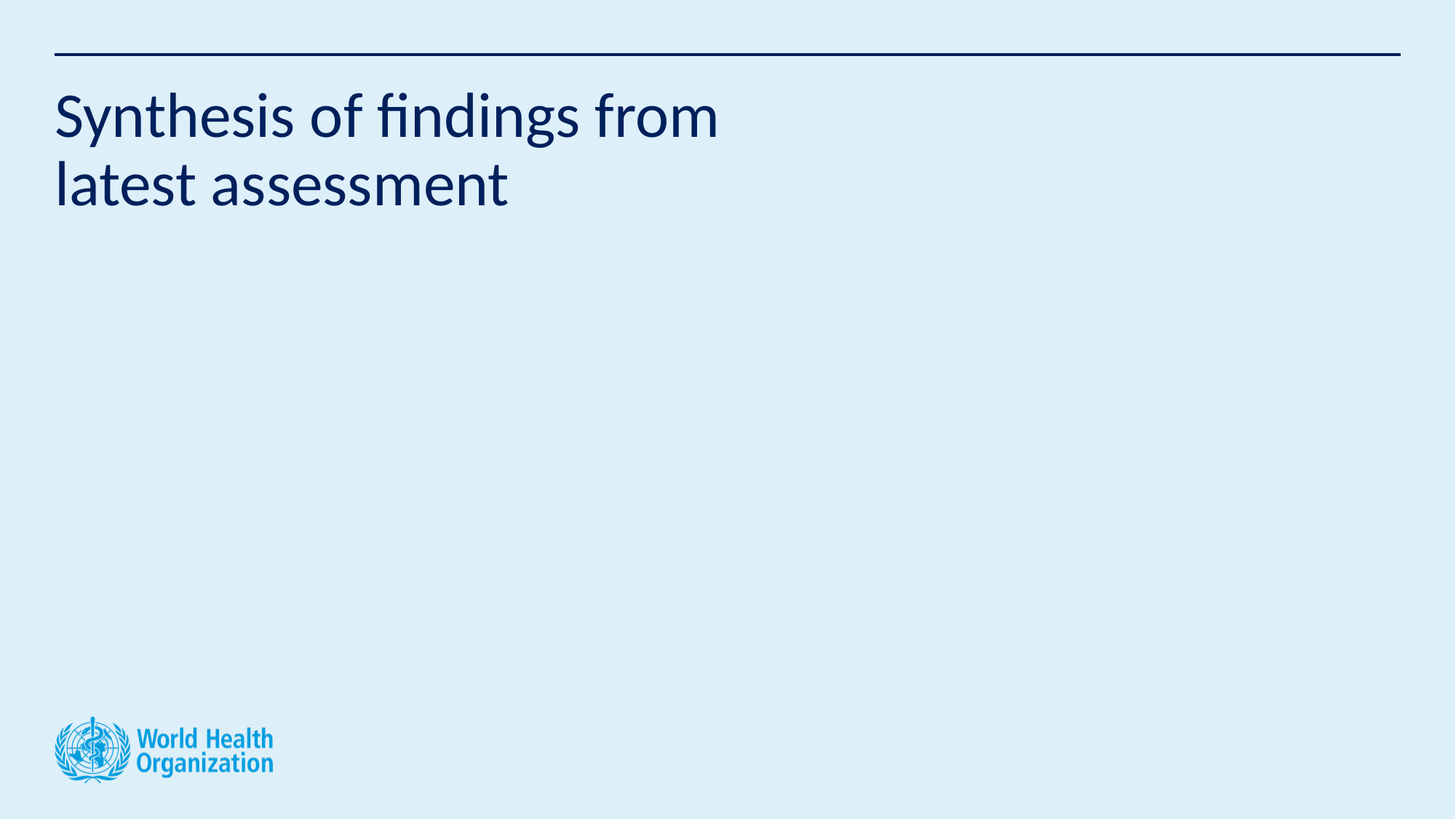

# Synthesis of findings from latest assessment